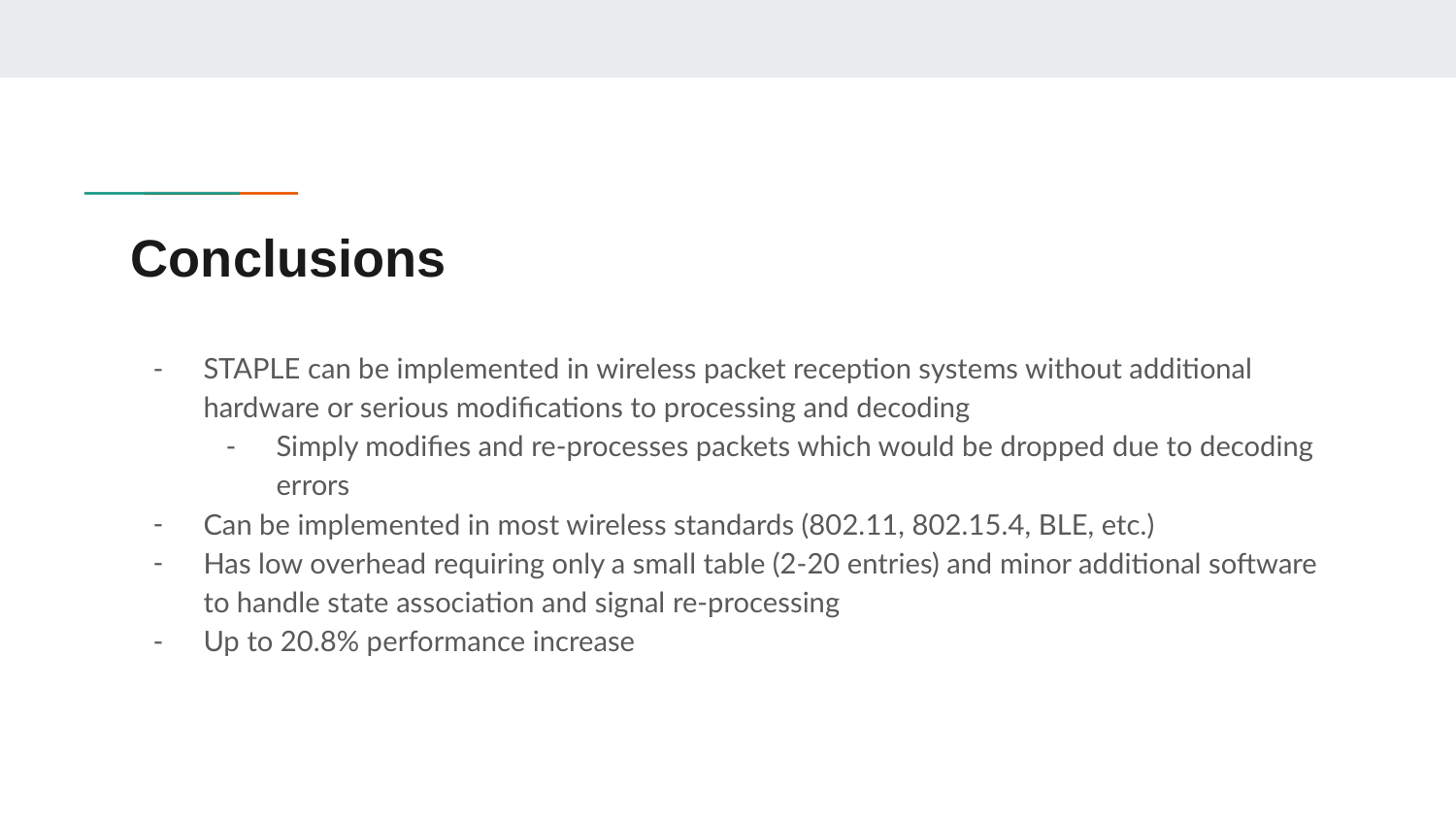

# Conclusions
STAPLE can be implemented in wireless packet reception systems without additional hardware or serious modifications to processing and decoding
Simply modifies and re-processes packets which would be dropped due to decoding errors
Can be implemented in most wireless standards (802.11, 802.15.4, BLE, etc.)
Has low overhead requiring only a small table (2-20 entries) and minor additional software to handle state association and signal re-processing
Up to 20.8% performance increase